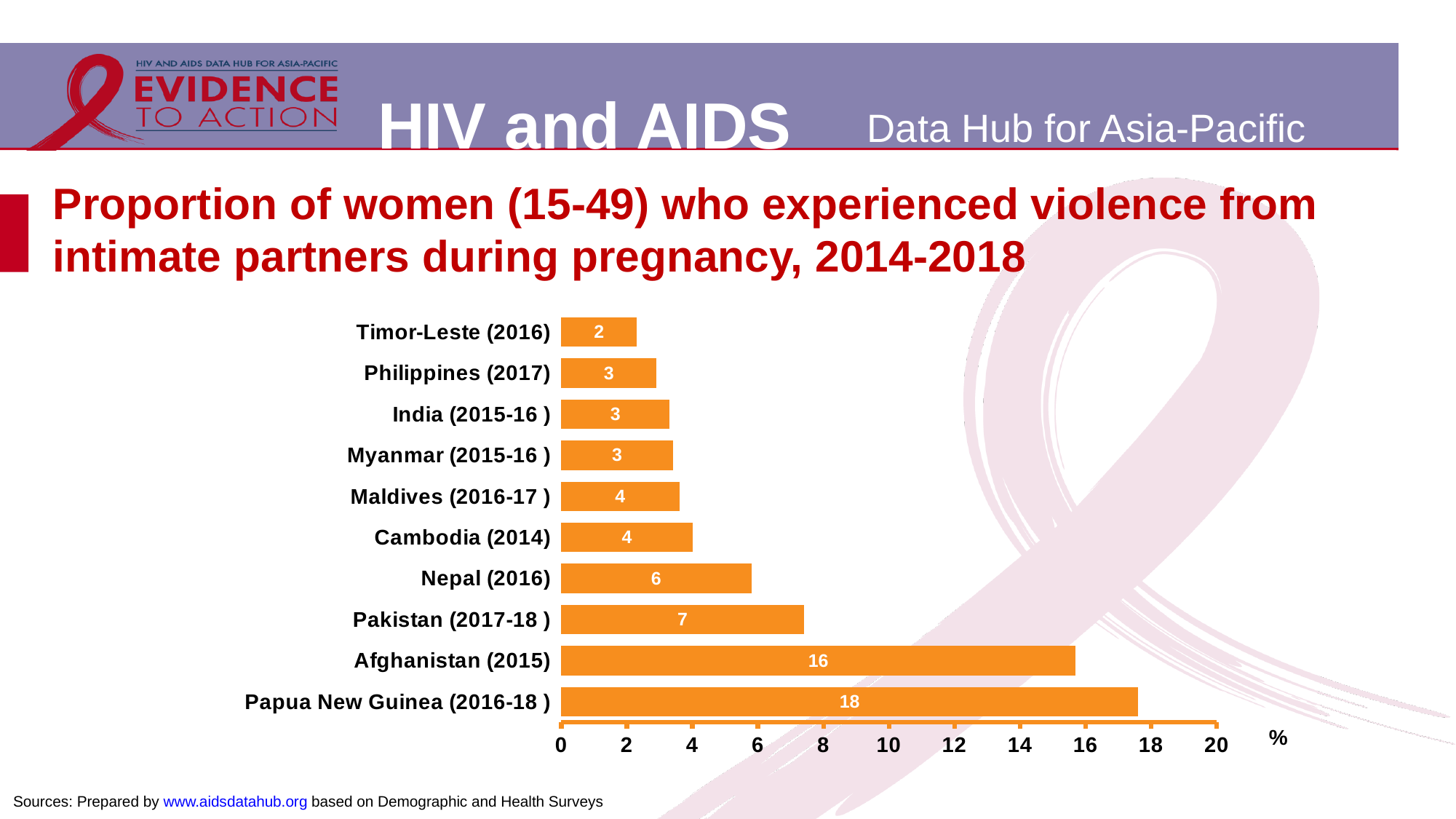

# Proportion of women (15-49) who experienced violence from intimate partners during pregnancy, 2014-2018

### Chart

| Category |  |
|---|---|
| Papua New Guinea (2016-18 ) | 17.6 |
| Afghanistan (2015) | 15.7 |
| Pakistan (2017-18 ) | 7.4 |
| Nepal (2016) | 5.8 |
| Cambodia (2014) | 4.0 |
| Maldives (2016-17 ) | 3.6 |
| Myanmar (2015-16 ) | 3.4 |
| India (2015-16 ) | 3.3 |
| Philippines (2017) | 2.9 |
| Timor-Leste (2016) | 2.3 |
Sources: Prepared by www.aidsdatahub.org based on Demographic and Health Surveys